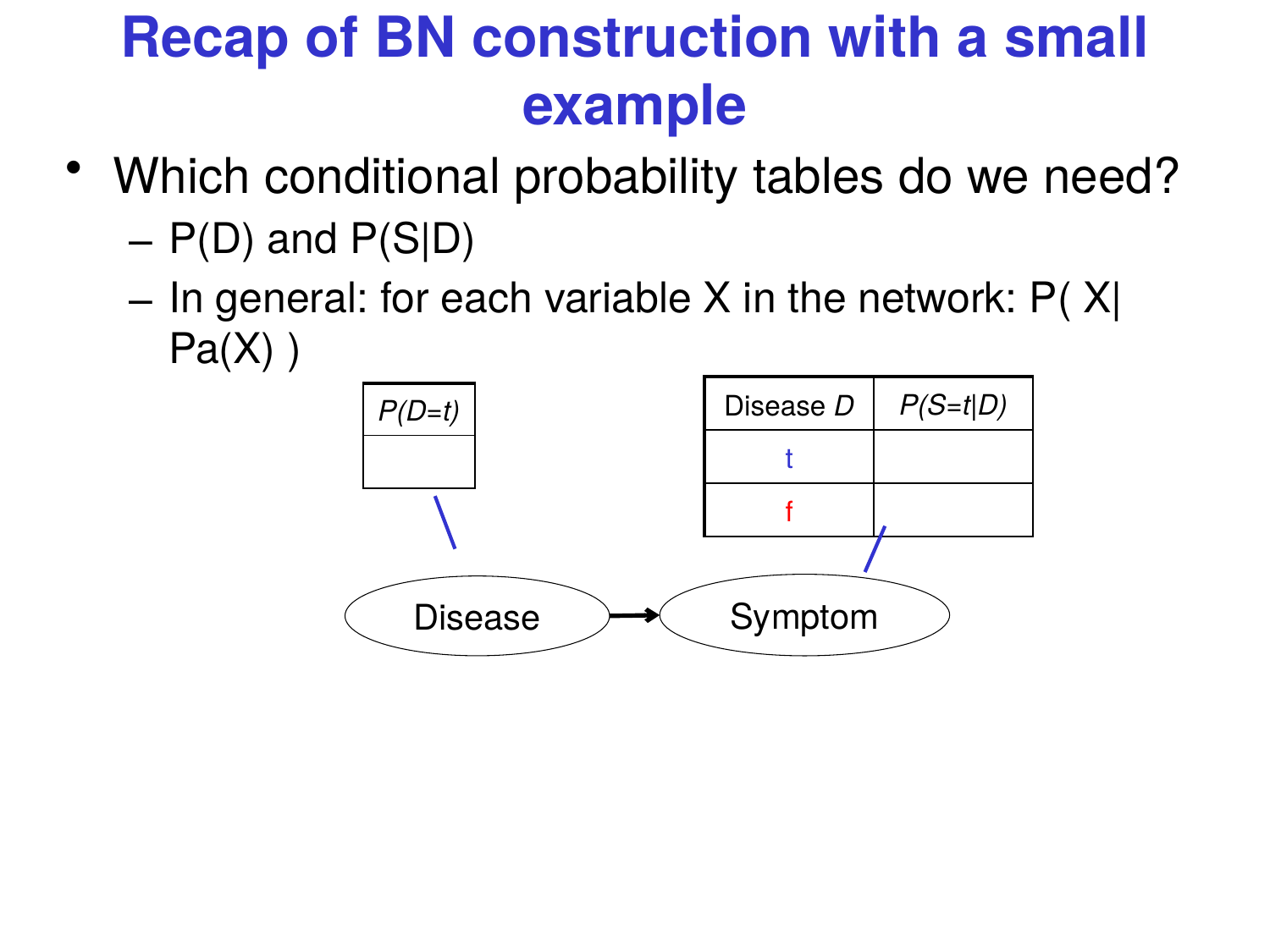

# Recap of BN construction with a small example
Which conditional probability tables do we need?
P(D) and P(S|D)
In general: for each variable X in the network: P( X|Pa(X) )

| Disease D | P(S=t|D) |
| --- | --- |
| t |  |
| f |  |
| P(D=t) |
| --- |
|  |
Symptom
Disease